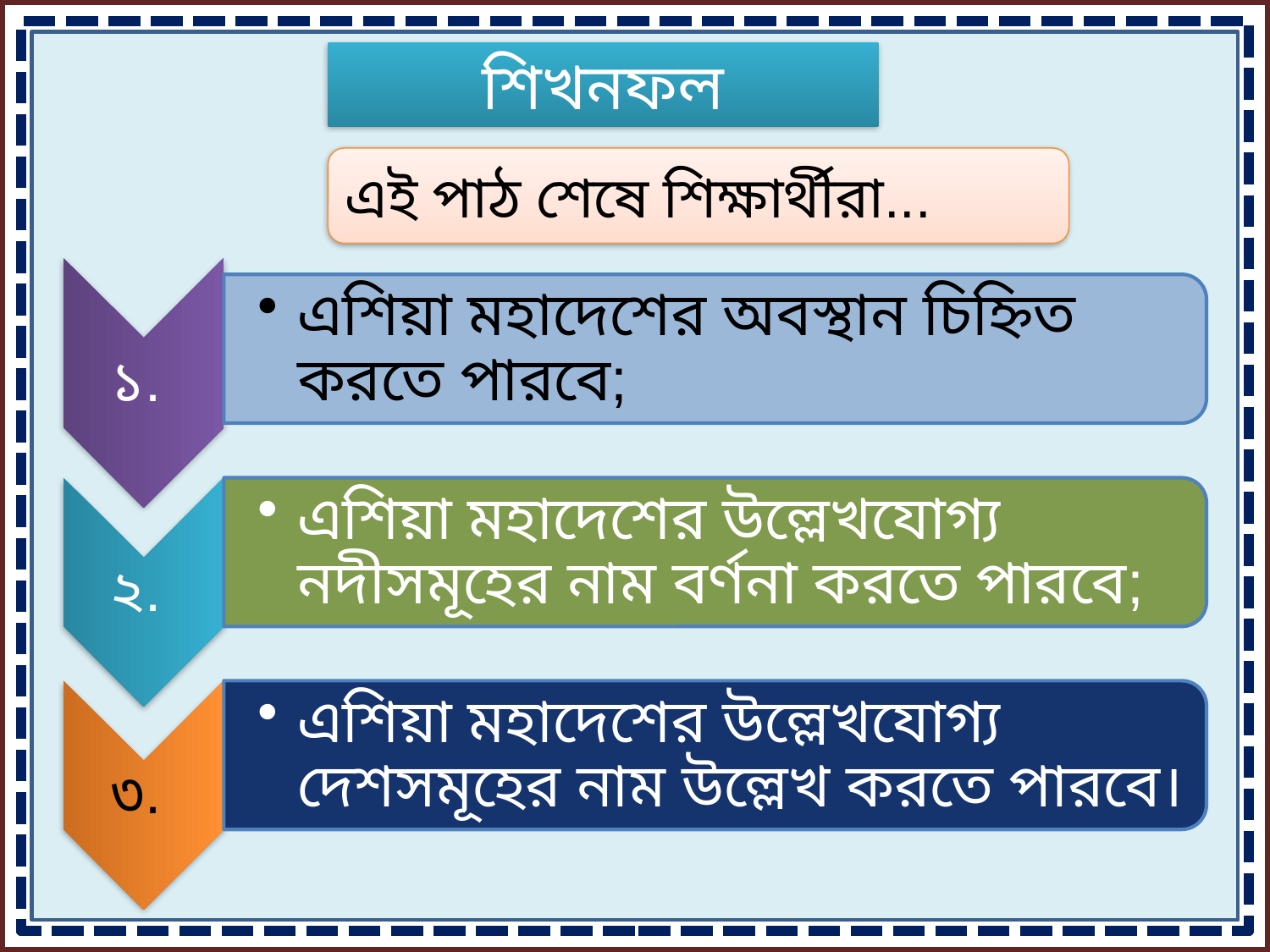

শিখনফল
এই পাঠ শেষে শিক্ষার্থীরা...
১.
এশিয়া মহাদেশের অবস্থান চিহ্নিত করতে পারবে;
২.
এশিয়া মহাদেশের উল্লেখযোগ্য নদীসমূহের নাম বর্ণনা করতে পারবে;
৩.
এশিয়া মহাদেশের উল্লেখযোগ্য দেশসমূহের নাম উল্লেখ করতে পারবে।